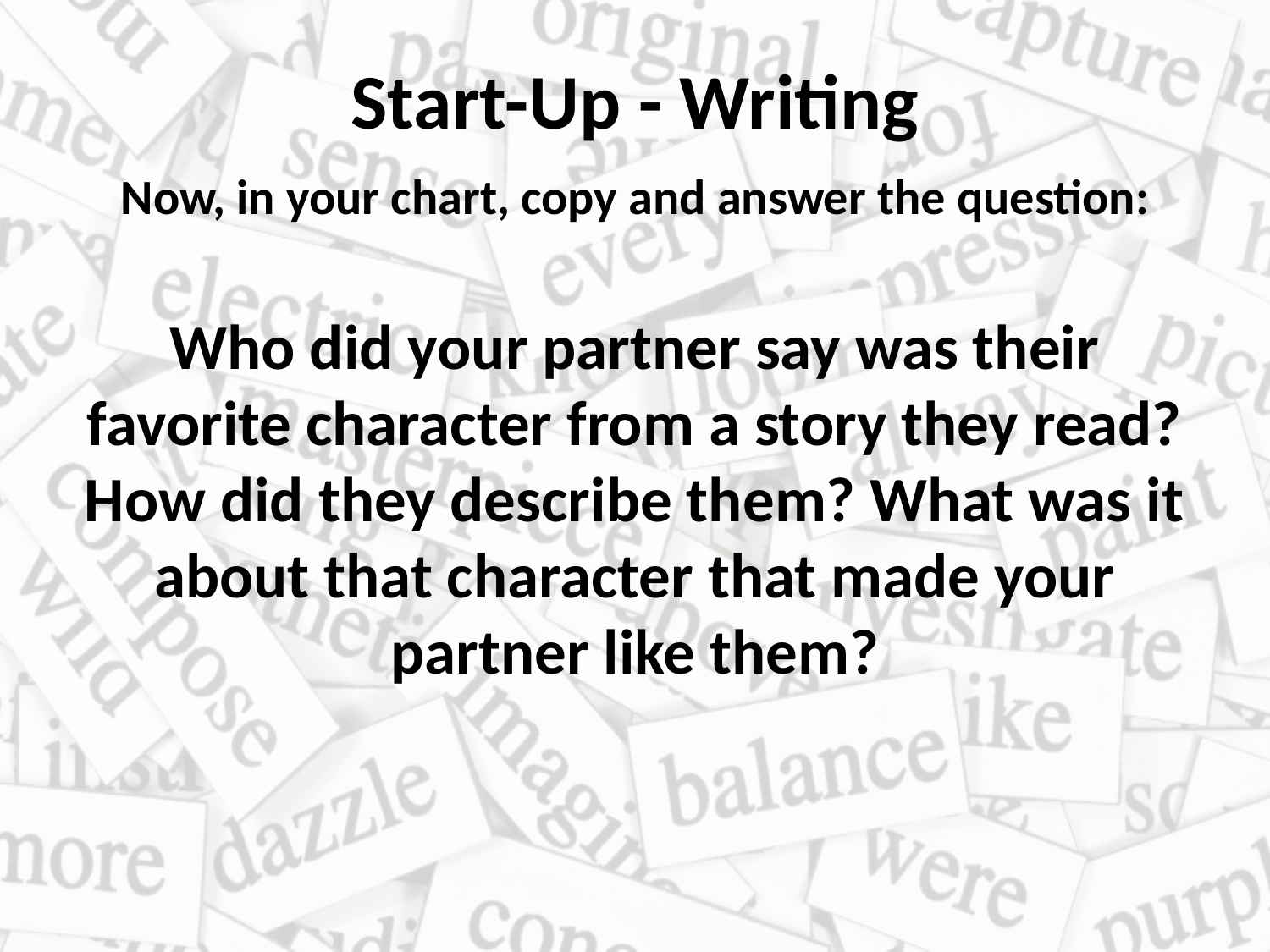

# Start-Up - Writing
Now, in your chart, copy and answer the question:

Who did your partner say was their favorite character from a story they read? How did they describe them? What was it about that character that made your partner like them?